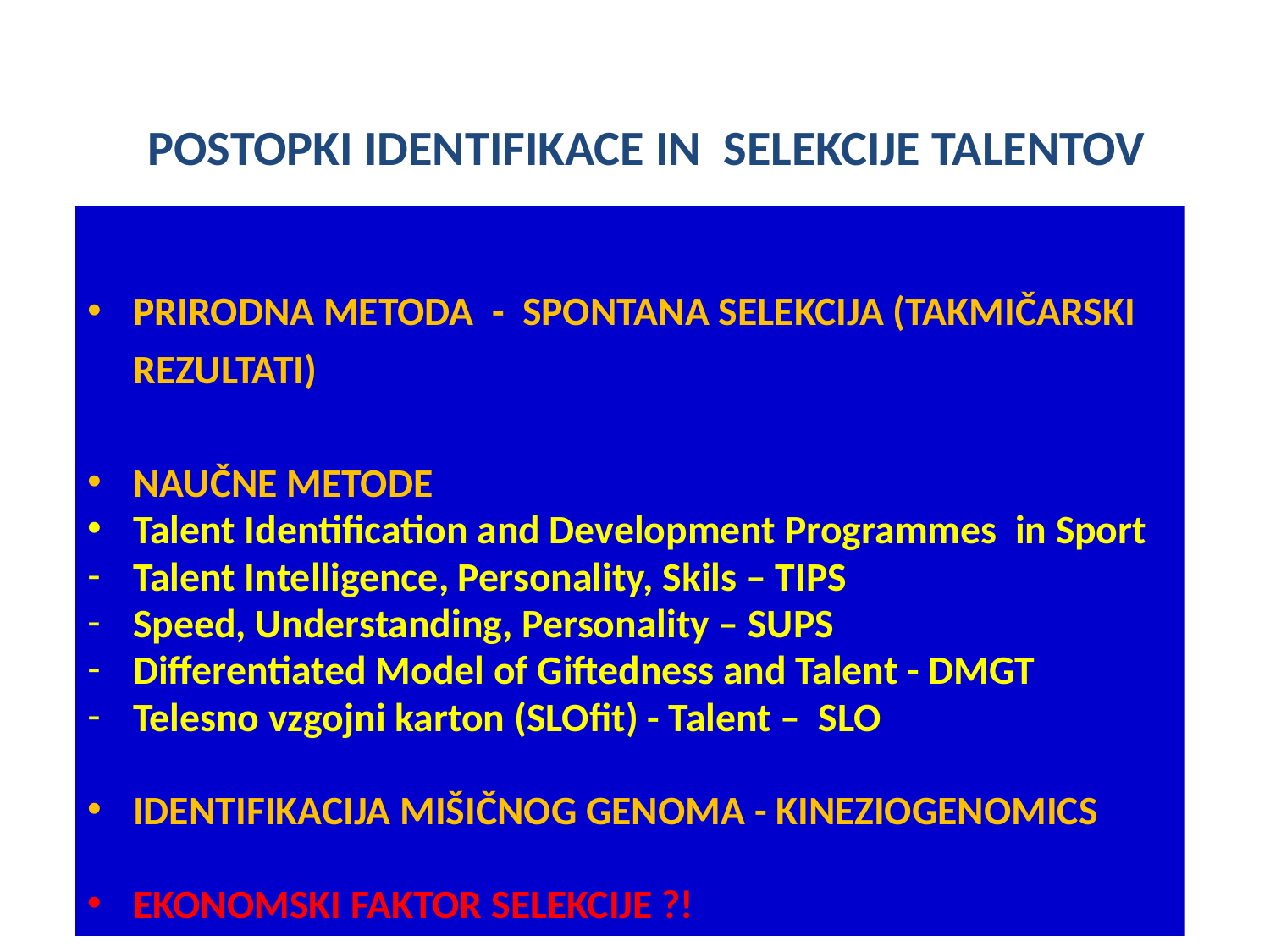

# POSTOPKI IDENTIFIKACE IN  SELEKCIJE TALENTOV

PRIRODNA METODA  -  SPONTANA SELEKCIJA (TAKMIČARSKI REZULTATI)

NAUČNE METODE
Talent Identification and Development Programmes  in Sport
Talent Intelligence, Personality, Skils – TIPS
Speed, Understanding, Personality – SUPS
Differentiated Model of Giftedness and Talent - DMGT
Telesno vzgojni karton (SLOfit) - Talent –  SLO

IDENTIFIKACIJA MIŠIČNOG GENOMA - KINEZIOGENOMICS

EKONOMSKI FAKTOR SELEKCIJE ?!